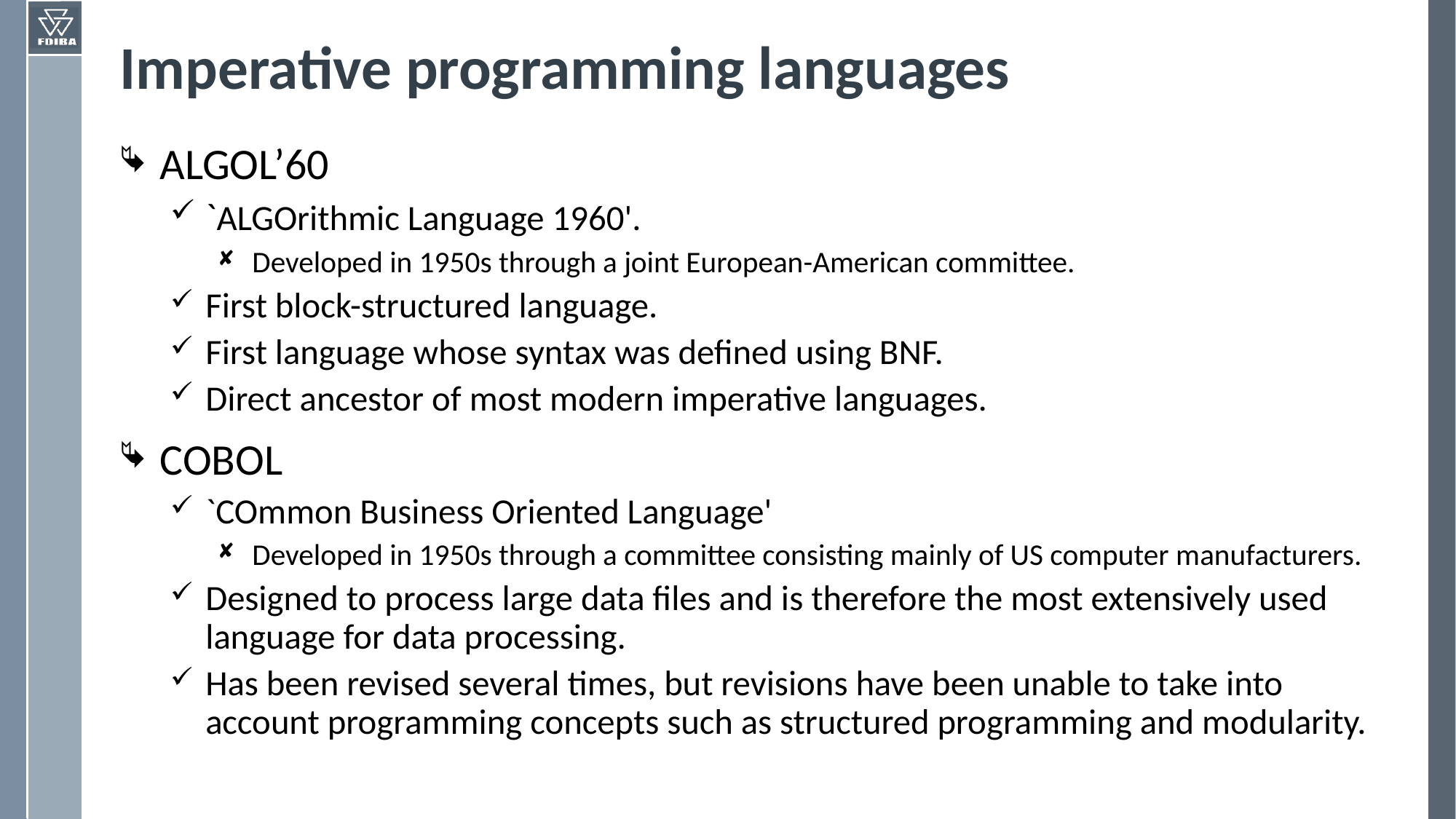

# Imperative programming languages
ALGOL’60
`ALGOrithmic Language 1960'.
Developed in 1950s through a joint European-American committee.
First block-structured language.
First language whose syntax was defined using BNF.
Direct ancestor of most modern imperative languages.
COBOL
`COmmon Business Oriented Language'
Developed in 1950s through a committee consisting mainly of US computer manufacturers.
Designed to process large data files and is therefore the most extensively used language for data processing.
Has been revised several times, but revisions have been unable to take into account programming concepts such as structured programming and modularity.